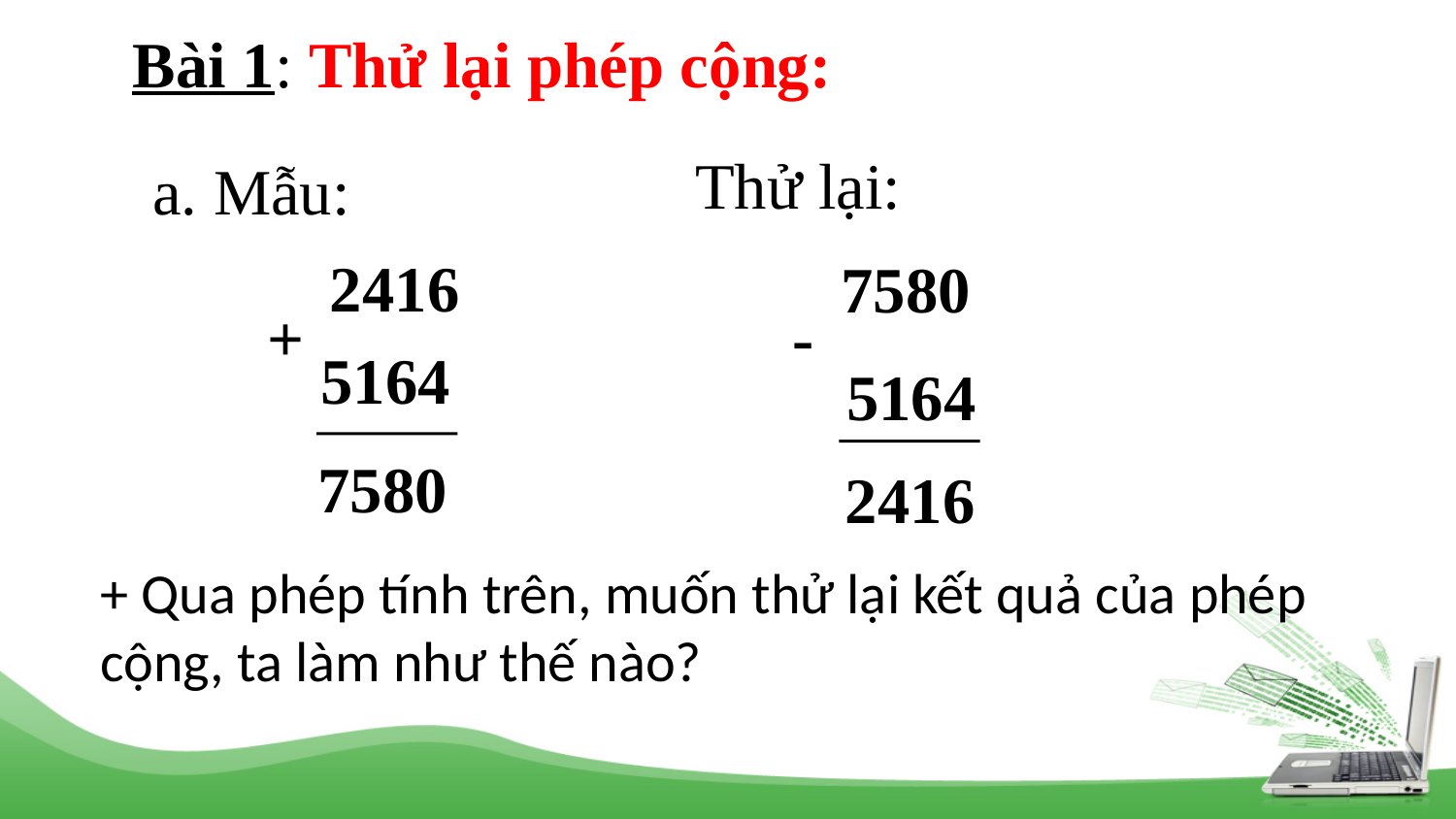

Bài 1: Thử lại phép cộng:

Thử lại:
a. Mẫu:
2416
7580

-
+
5164
5164

7580

2416
+ Qua phép tính trên, muốn thử lại kết quả của phép cộng, ta làm như thế nào?